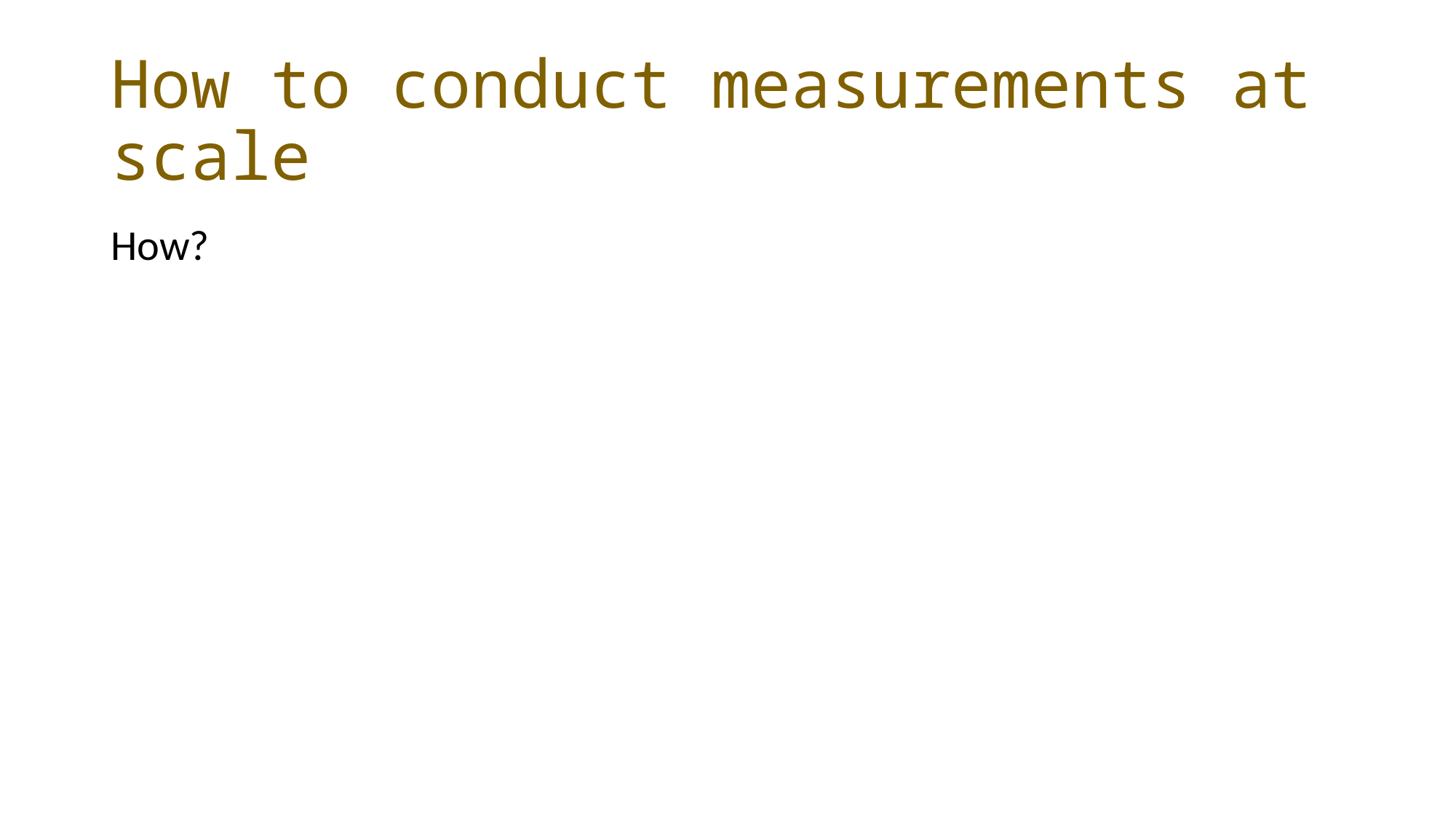

# How to conduct measurements at scale
How?